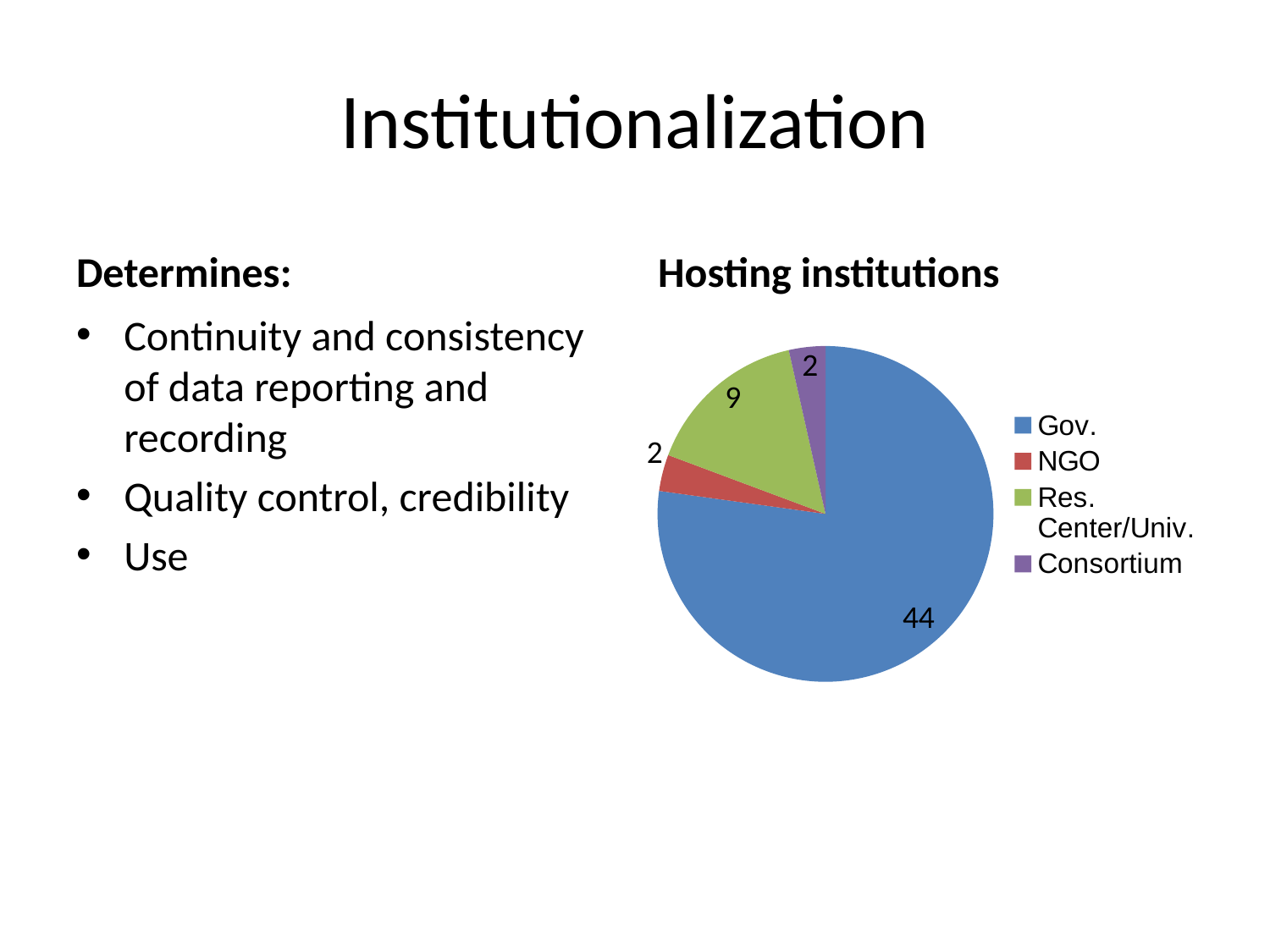

# Institutionalization

### Chart

| Category | Hosting institutions |
|---|---|
| Gov. | 44.0 |
| NGO | 2.0 |
| Res. Center/Univ. | 9.0 |
| Consortium | 2.0 |
Determines:
Hosting institutions
Continuity and consistency of data reporting and recording
Quality control, credibility
Use